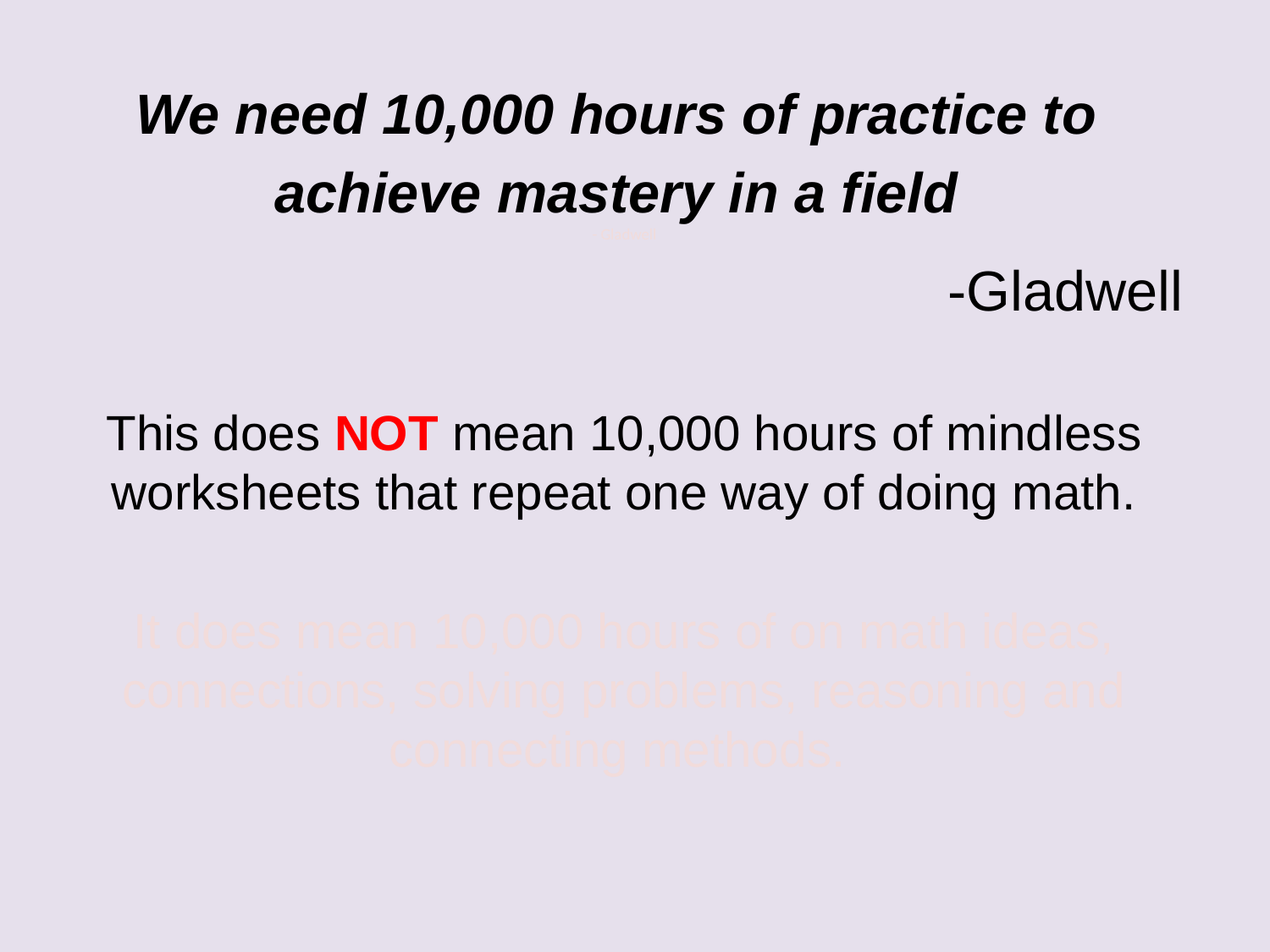

We need 10,000 hours of practice to
achieve mastery in a field
- Gladwell
-Gladwell

This does NOT mean 10,000 hours of mindless worksheets that repeat one way of doing math.

It does mean 10,000 hours of on math ideas, connections, solving problems, reasoning and connecting methods.